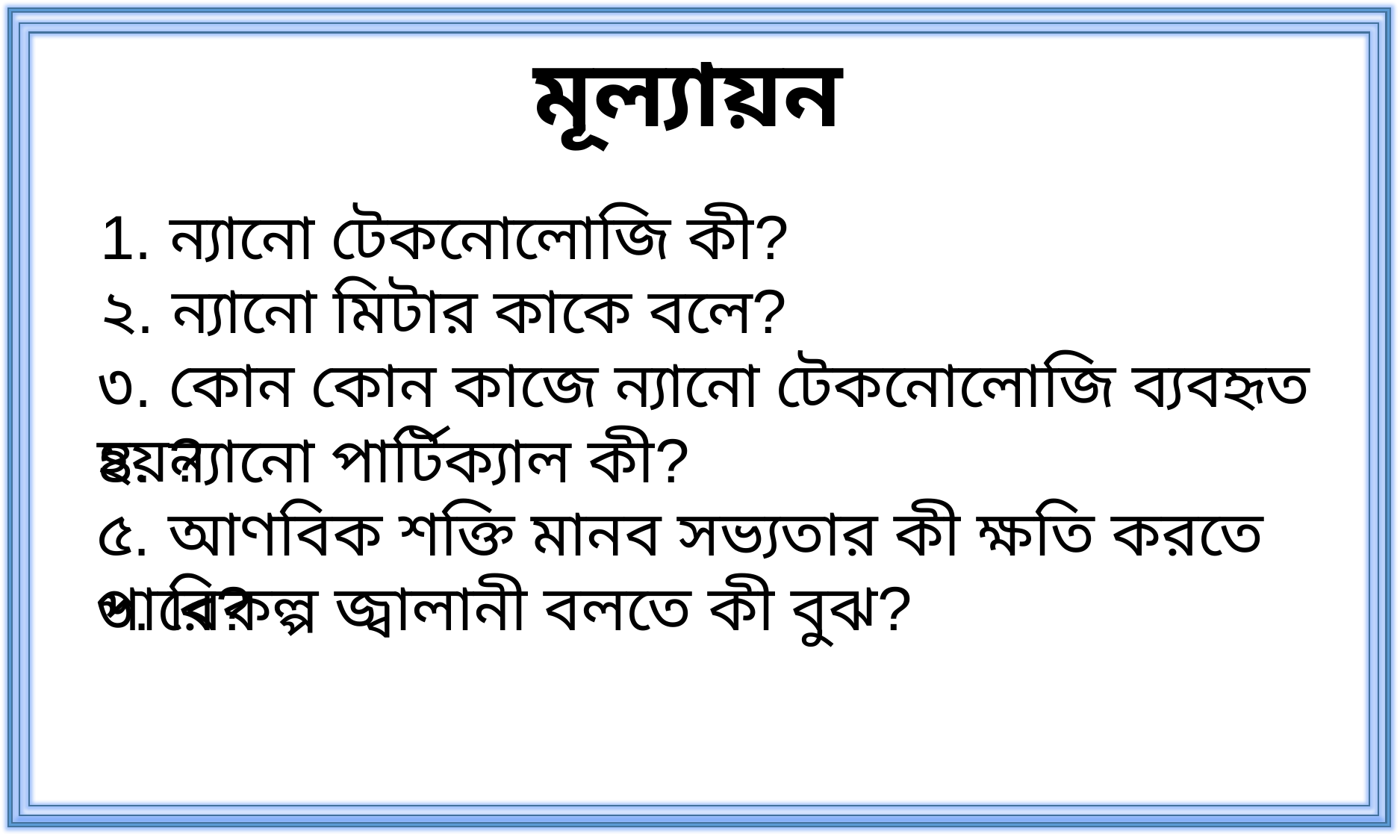

মূল্যায়ন
1. ন্যানো টেকনোলোজি কী?
২. ন্যানো মিটার কাকে বলে?
৩. কোন কোন কাজে ন্যানো টেকনোলোজি ব্যবহৃত হয়?
৪. ন্যানো পার্টিক্যাল কী?
৫. আণবিক শক্তি মানব সভ্যতার কী ক্ষতি করতে পারে?
৬. বিকল্প জ্বালানী বলতে কী বুঝ?